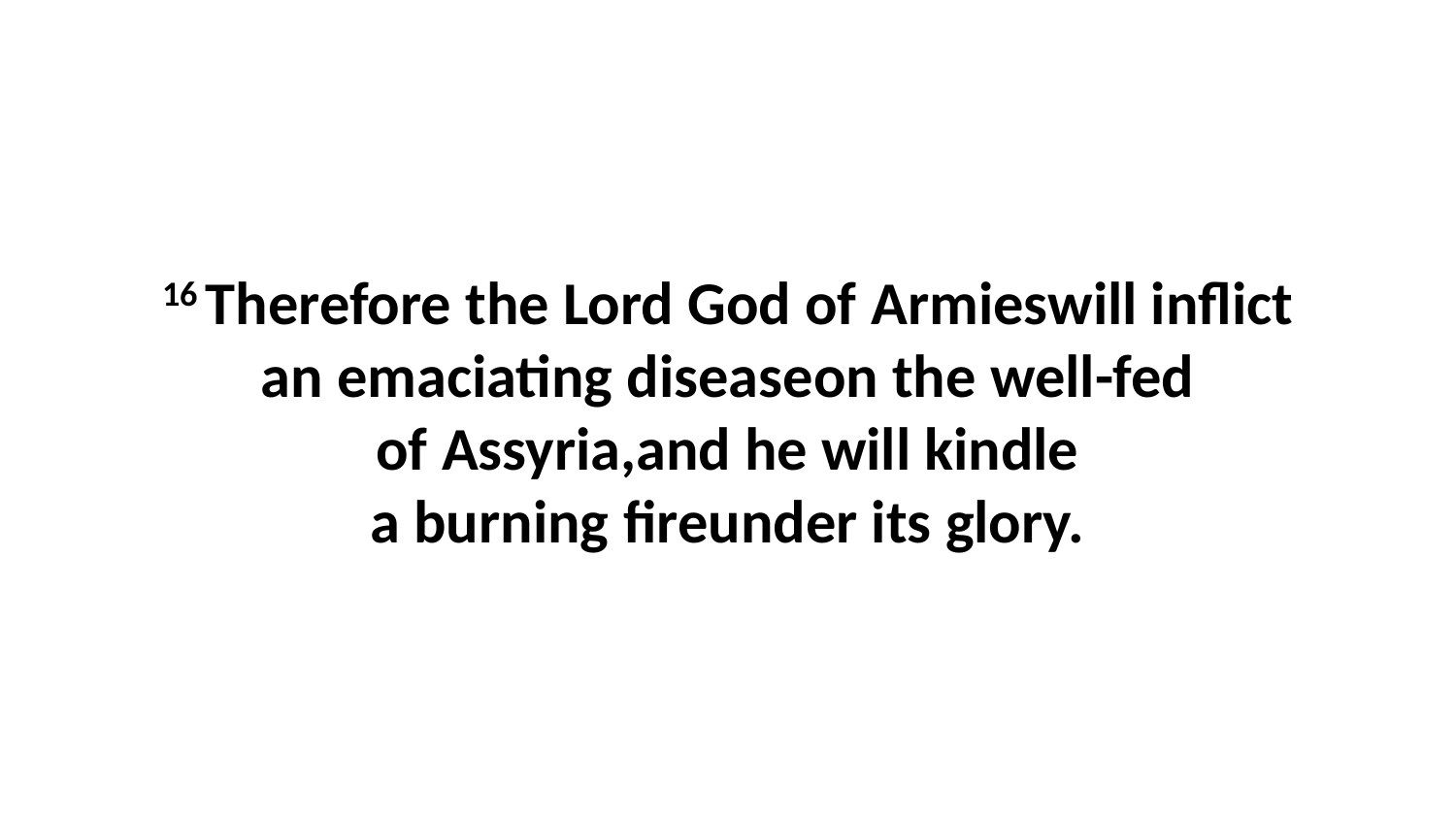

16 Therefore the Lord God of Armieswill inflict an emaciating diseaseon the well-fed of Assyria,and he will kindle a burning fireunder its glory.